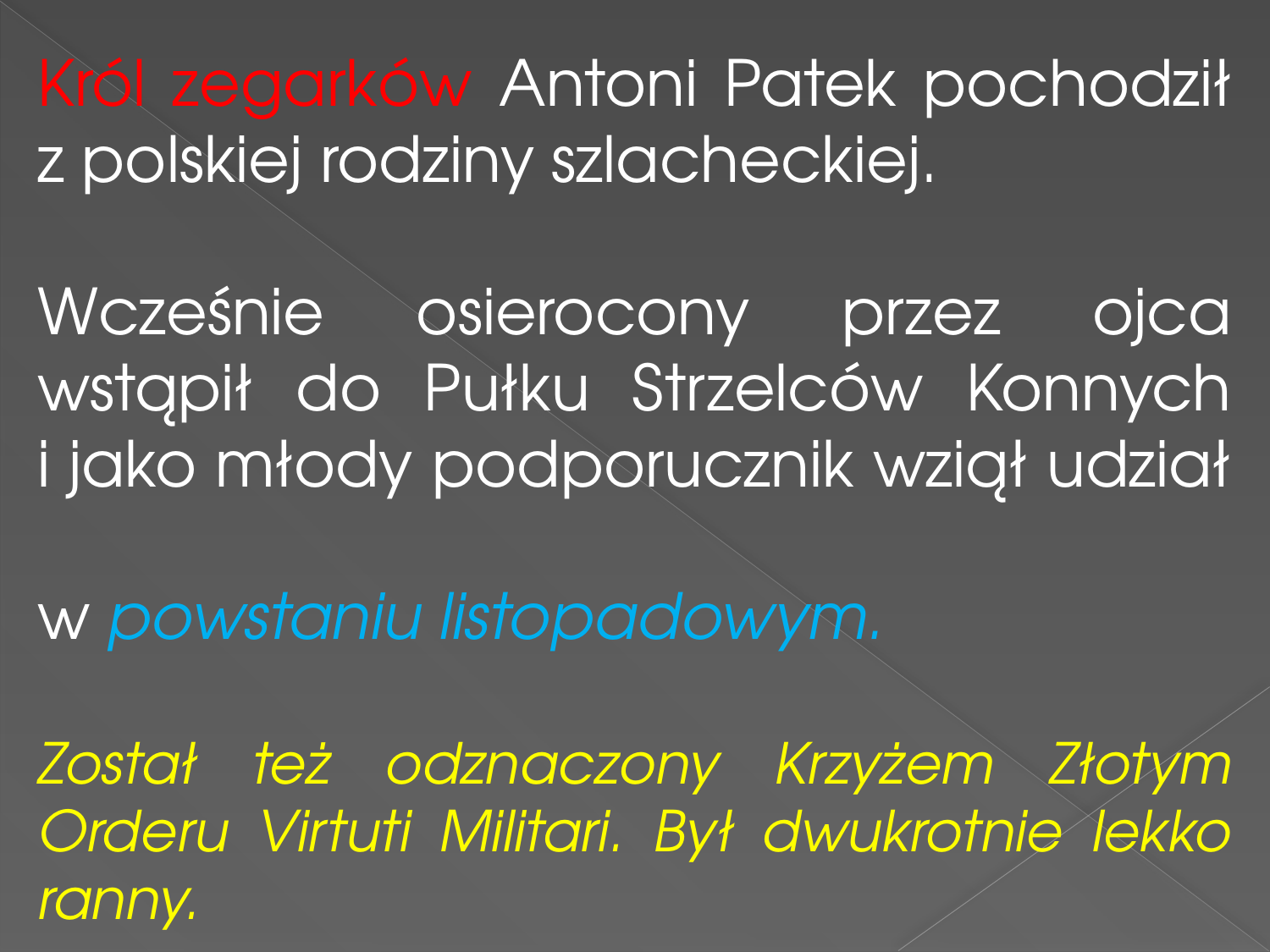

Król zegarków Antoni Patek pochodził z polskiej rodziny szlacheckiej.

Wcześnie osierocony przez ojca wstąpił do Pułku Strzelców Konnych
i jako młody podporucznik wziął udział
w powstaniu listopadowym.

Został też odznaczony Krzyżem Złotym Orderu Virtuti Militari. Był dwukrotnie lekko ranny.